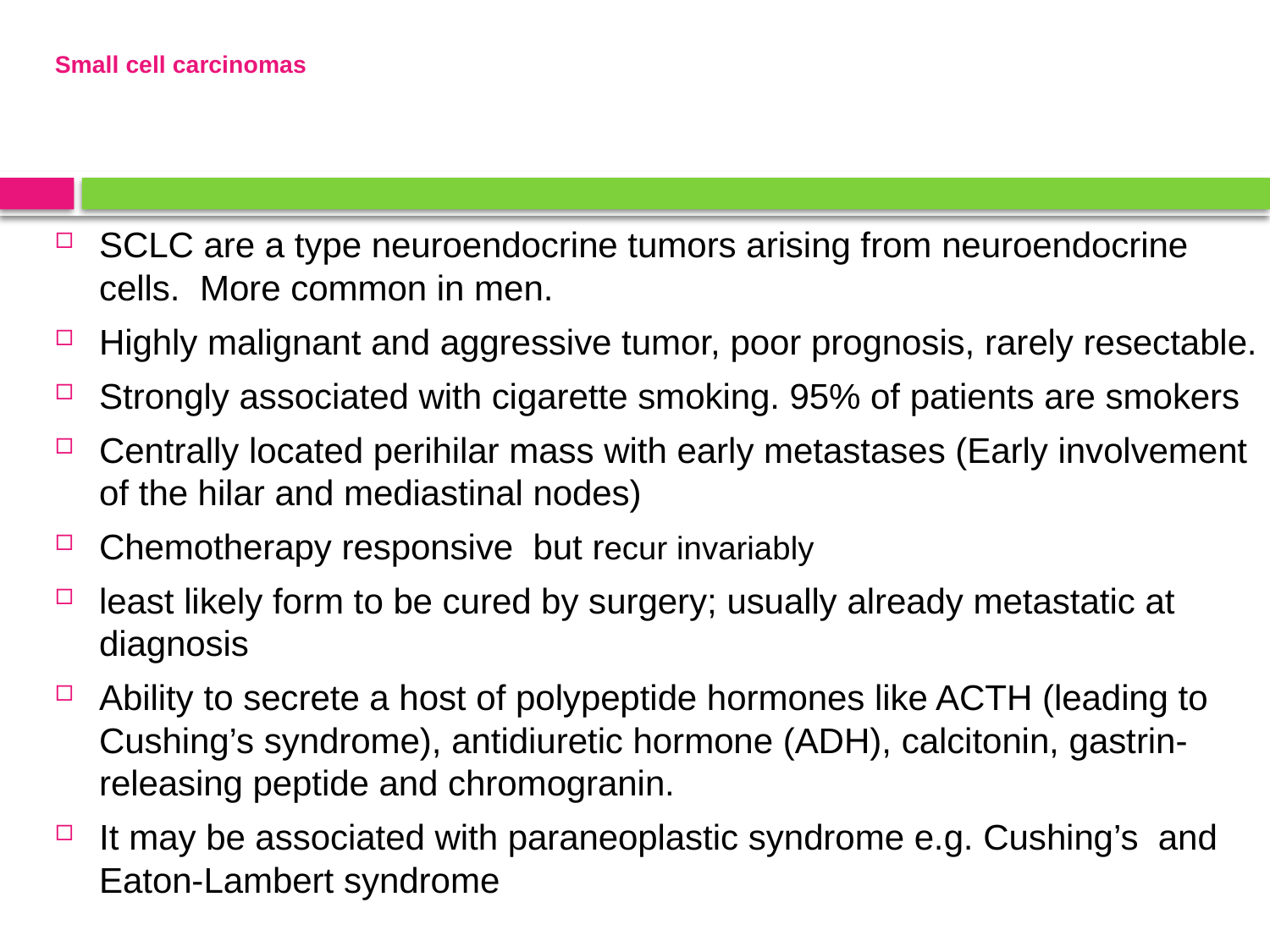

# Small cell carcinomas
SCLC are a type neuroendocrine tumors arising from neuroendocrine cells.  More common in men.
Highly malignant and aggressive tumor, poor prognosis, rarely resectable.
Strongly associated with cigarette smoking. 95% of patients are smokers
Centrally located perihilar mass with early metastases (Early involvement of the hilar and mediastinal nodes)
Chemotherapy responsive  but recur invariably
least likely form to be cured by surgery; usually already metastatic at diagnosis
Ability to secrete a host of polypeptide hormones like ACTH (leading to Cushing’s syndrome), antidiuretic hormone (ADH), calcitonin, gastrin-releasing peptide and chromogranin.
It may be associated with paraneoplastic syndrome e.g. Cushing’s  and Eaton-Lambert syndrome